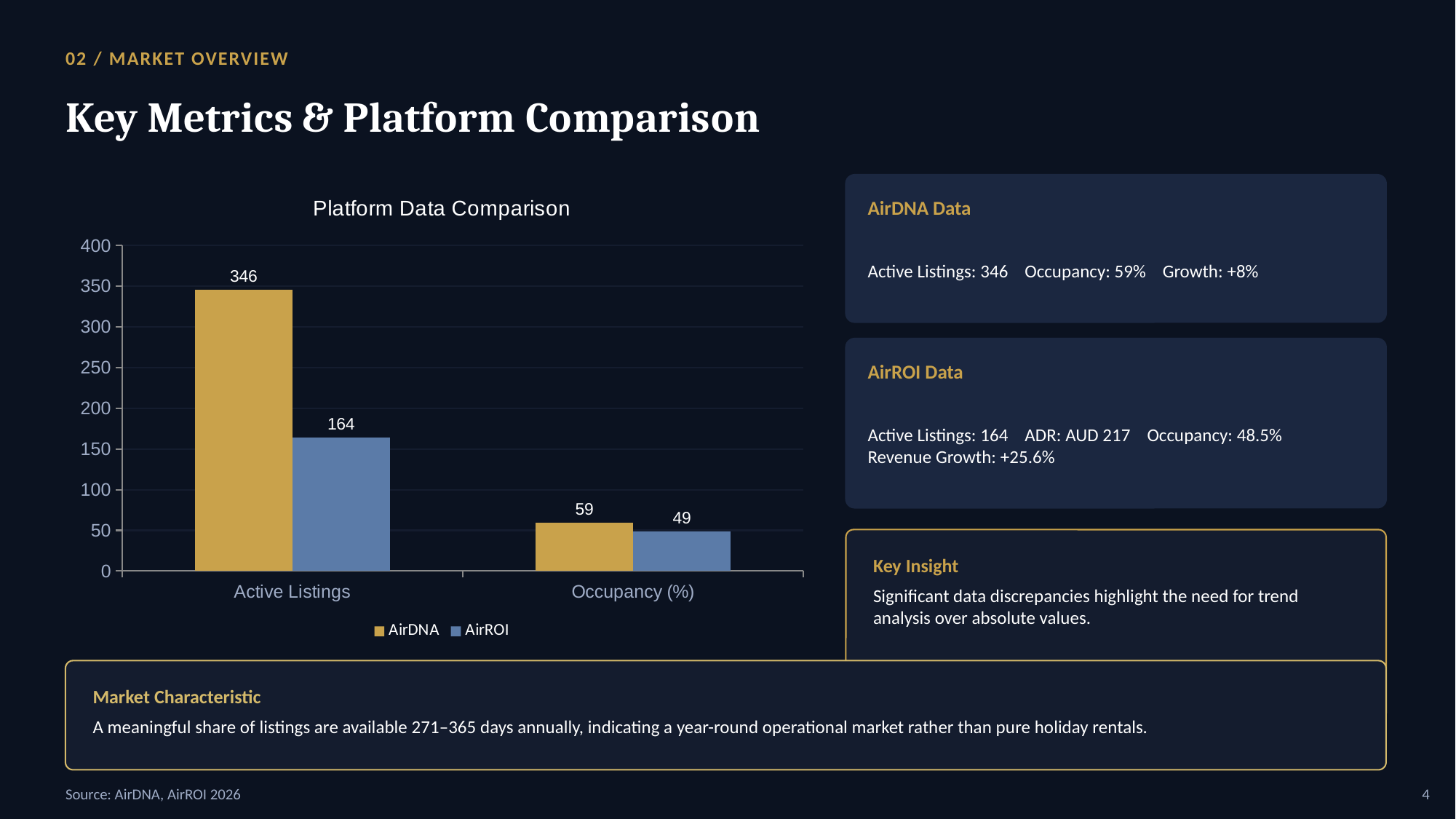

02 / MARKET OVERVIEW
Key Metrics & Platform Comparison

### Chart: Platform Data Comparison

| Category | AirDNA | AirROI |
|---|---|---|
| Active Listings | 346.0 | 164.0 |
| Occupancy (%) | 59.0 | 48.5 |
AirDNA Data
Active Listings: 346    Occupancy: 59%    Growth: +8%

AirROI Data
Active Listings: 164    ADR: AUD 217    Occupancy: 48.5%    Revenue Growth: +25.6%

Key Insight
Significant data discrepancies highlight the need for trend analysis over absolute values.

Market Characteristic
A meaningful share of listings are available 271–365 days annually, indicating a year-round operational market rather than pure holiday rentals.
Source: AirDNA, AirROI 2026
4